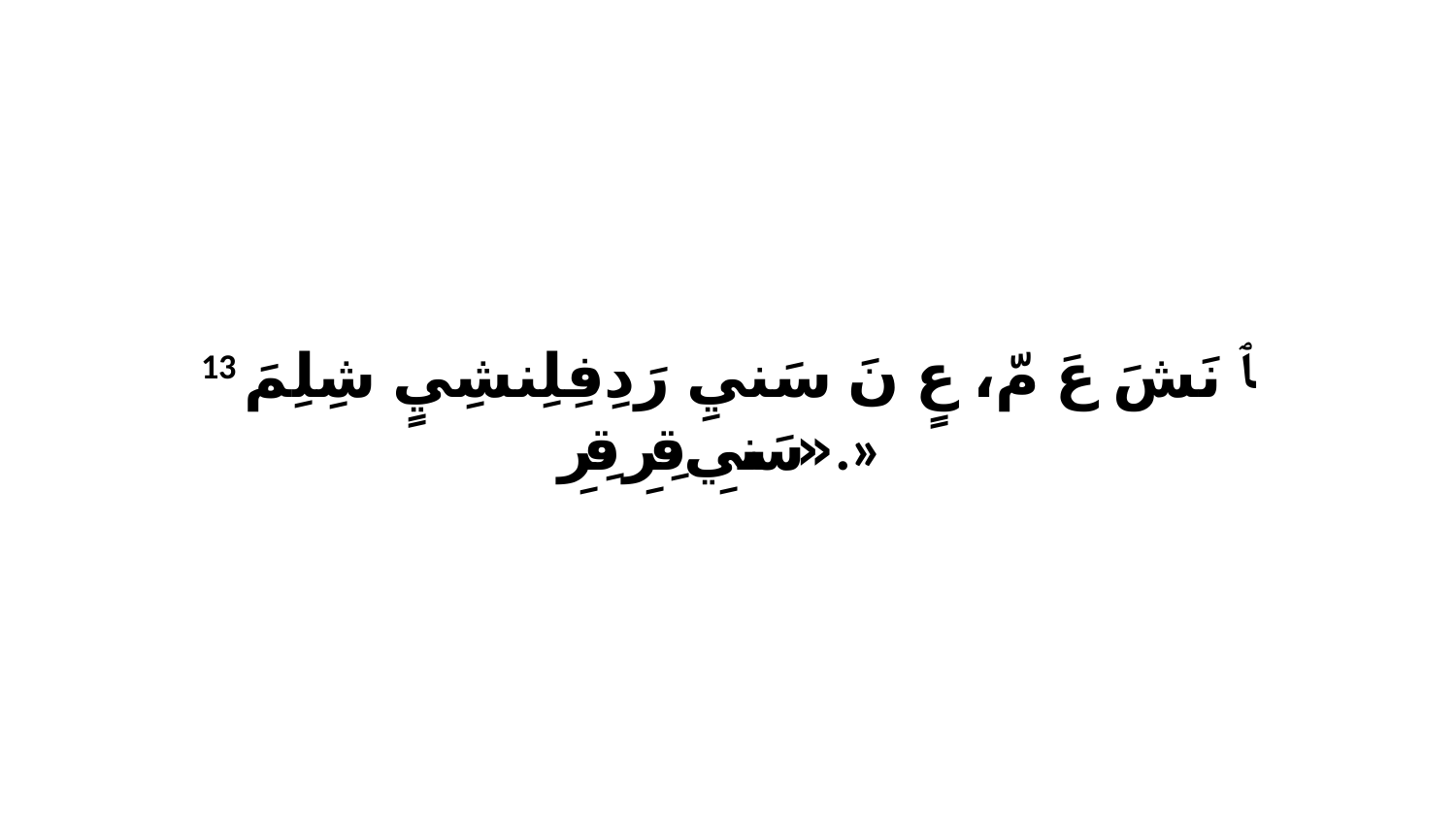

13 ﭑ نَشَ عَ مّ، عٍ نَ سَنيِ رَدِفِلِنشِيٍ شِلِمَ «سَنيِ قِرِ قِرِ.»